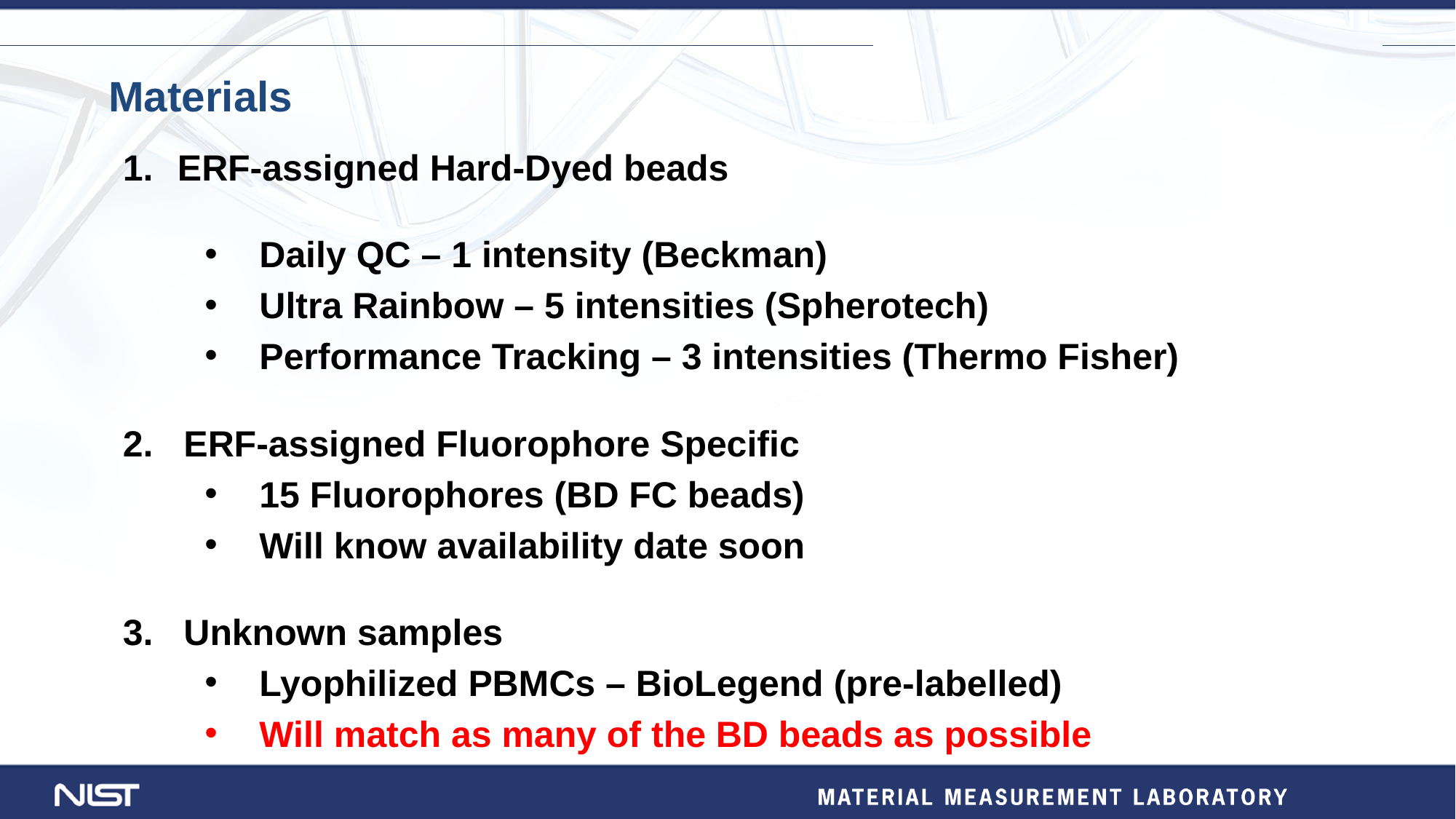

Materials

ERF-assigned Hard-Dyed beads

Daily QC – 1 intensity (Beckman)
Ultra Rainbow – 5 intensities (Spherotech)
Performance Tracking – 3 intensities (Thermo Fisher)

2.   ERF-assigned Fluorophore Specific
15 Fluorophores (BD FC beads)
Will know availability date soon

3.   Unknown samples
Lyophilized PBMCs – BioLegend (pre-labelled)
Will match as many of the BD beads as possible